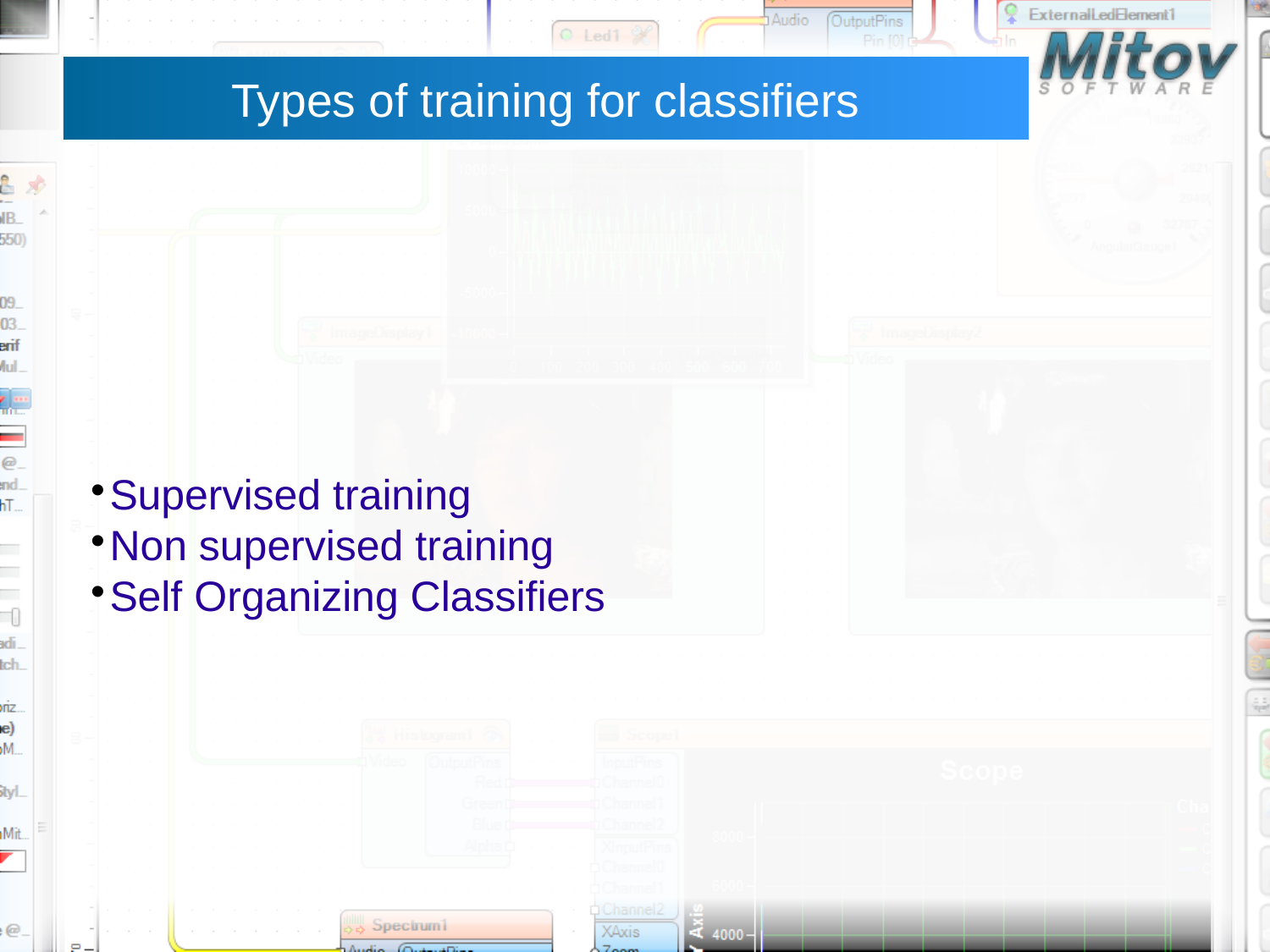

Types of training for classifiers

Supervised training
Non supervised training
Self Organizing Classifiers